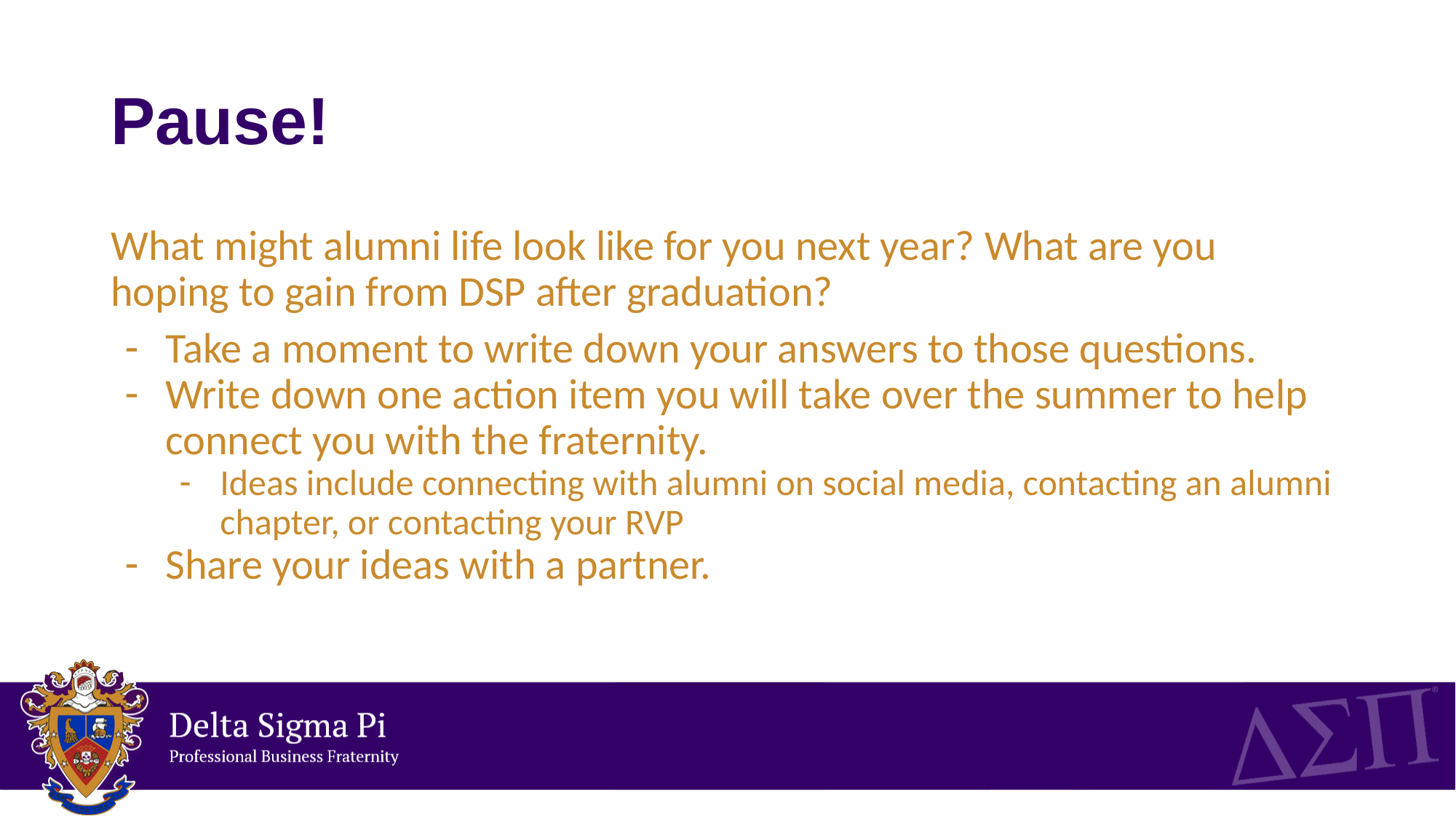

# Pause!
What might alumni life look like for you next year? What are you hoping to gain from DSP after graduation?
Take a moment to write down your answers to those questions.
Write down one action item you will take over the summer to help connect you with the fraternity.
Ideas include connecting with alumni on social media, contacting an alumni chapter, or contacting your RVP
Share your ideas with a partner.